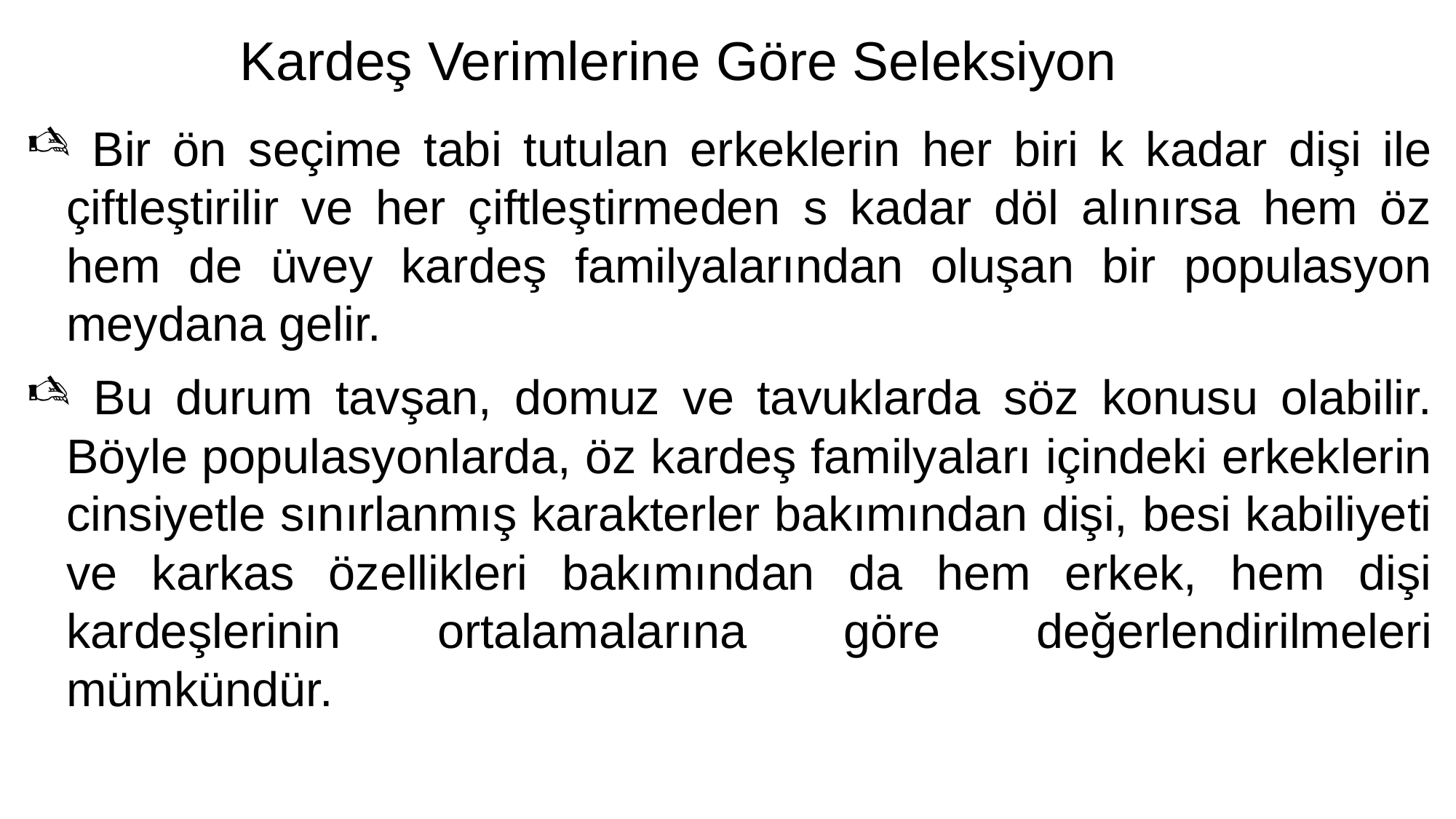

# Kardeş Verimlerine Göre Seleksiyon
 Bir ön seçime tabi tutulan erkeklerin her biri k kadar dişi ile çiftleştirilir ve her çiftleştirmeden s kadar döl alınırsa hem öz hem de üvey kardeş familyalarından oluşan bir populasyon meydana gelir.
 Bu durum tavşan, domuz ve tavuklarda söz konusu olabilir. Böyle populasyonlarda, öz kardeş familyaları içindeki erkeklerin cinsiyetle sınırlanmış karakterler bakımından dişi, besi kabiliyeti ve karkas özellikleri bakımından da hem erkek, hem dişi kardeşlerinin ortalamalarına göre değerlendirilmeleri mümkündür.